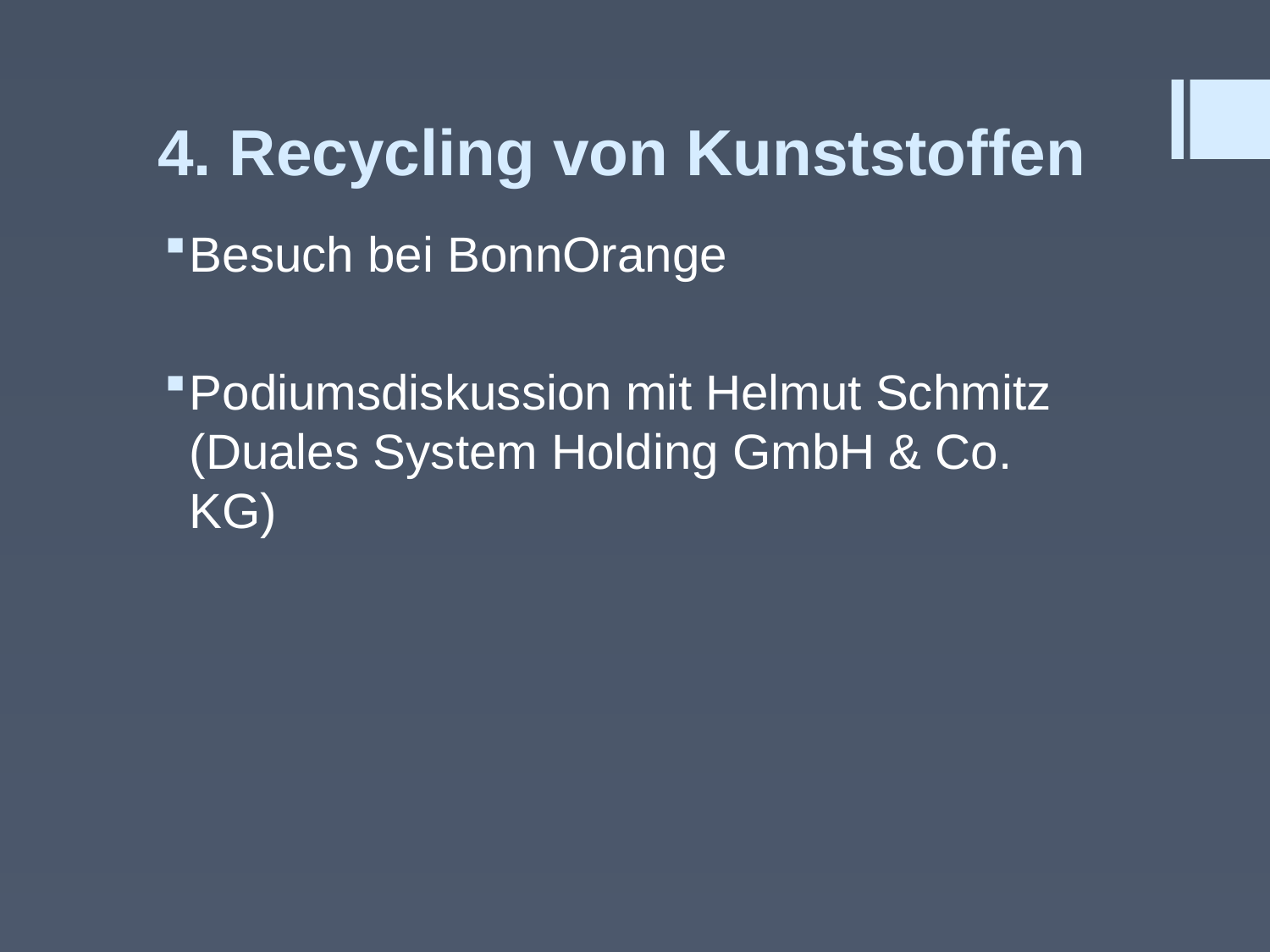

# 4. Recycling von Kunststoffen
Besuch bei BonnOrange

Podiumsdiskussion mit Helmut Schmitz (Duales System Holding GmbH & Co. KG)